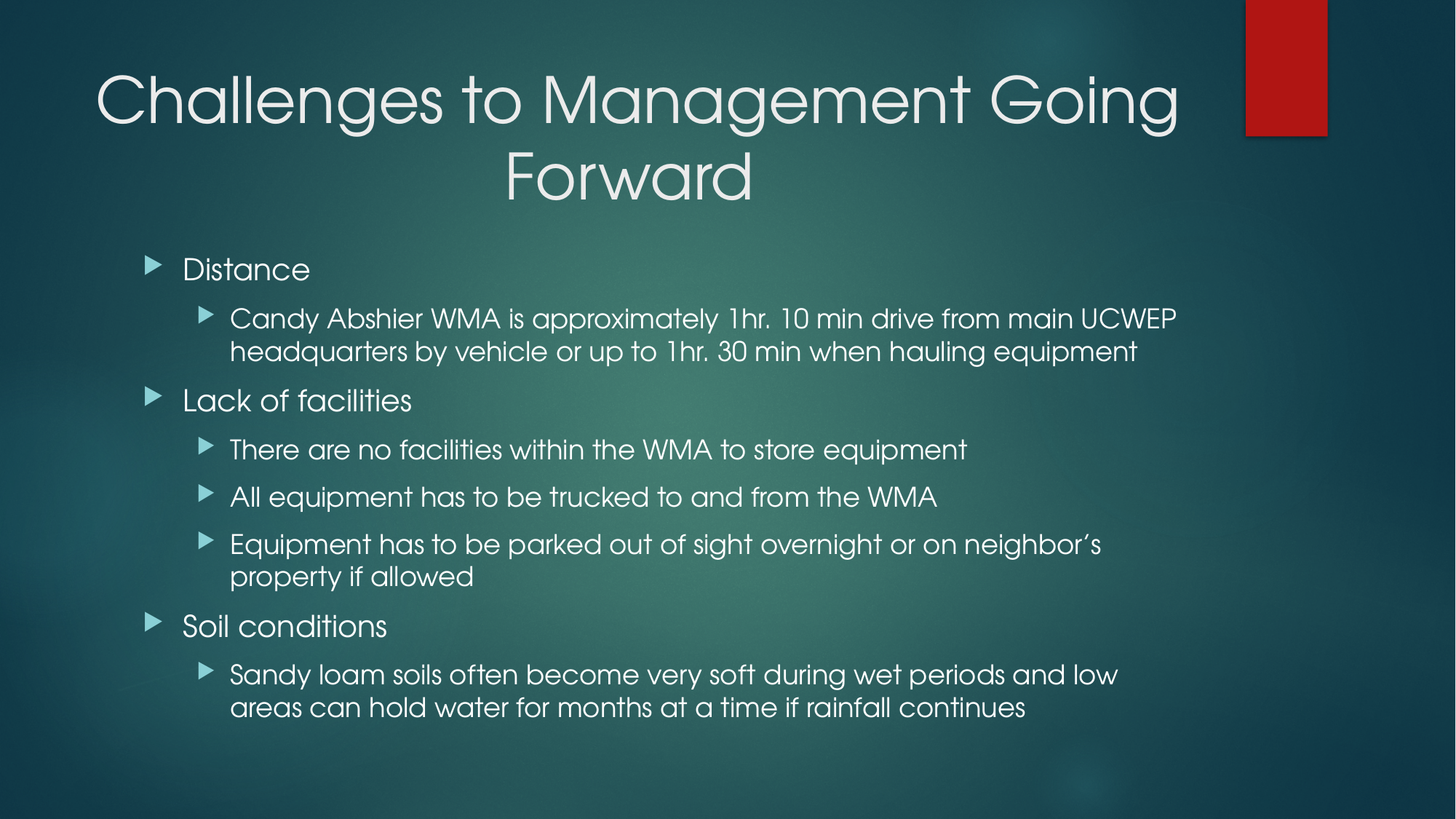

# Challenges to Management Going Forward
Distance
Candy Abshier WMA is approximately 1hr. 10 min drive from main UCWEP headquarters by vehicle or up to 1hr. 30 min when hauling equipment
Lack of facilities
There are no facilities within the WMA to store equipment
All equipment has to be trucked to and from the WMA
Equipment has to be parked out of sight overnight or on neighbor’s property if allowed
Soil conditions
Sandy loam soils often become very soft during wet periods and low areas can hold water for months at a time if rainfall continues